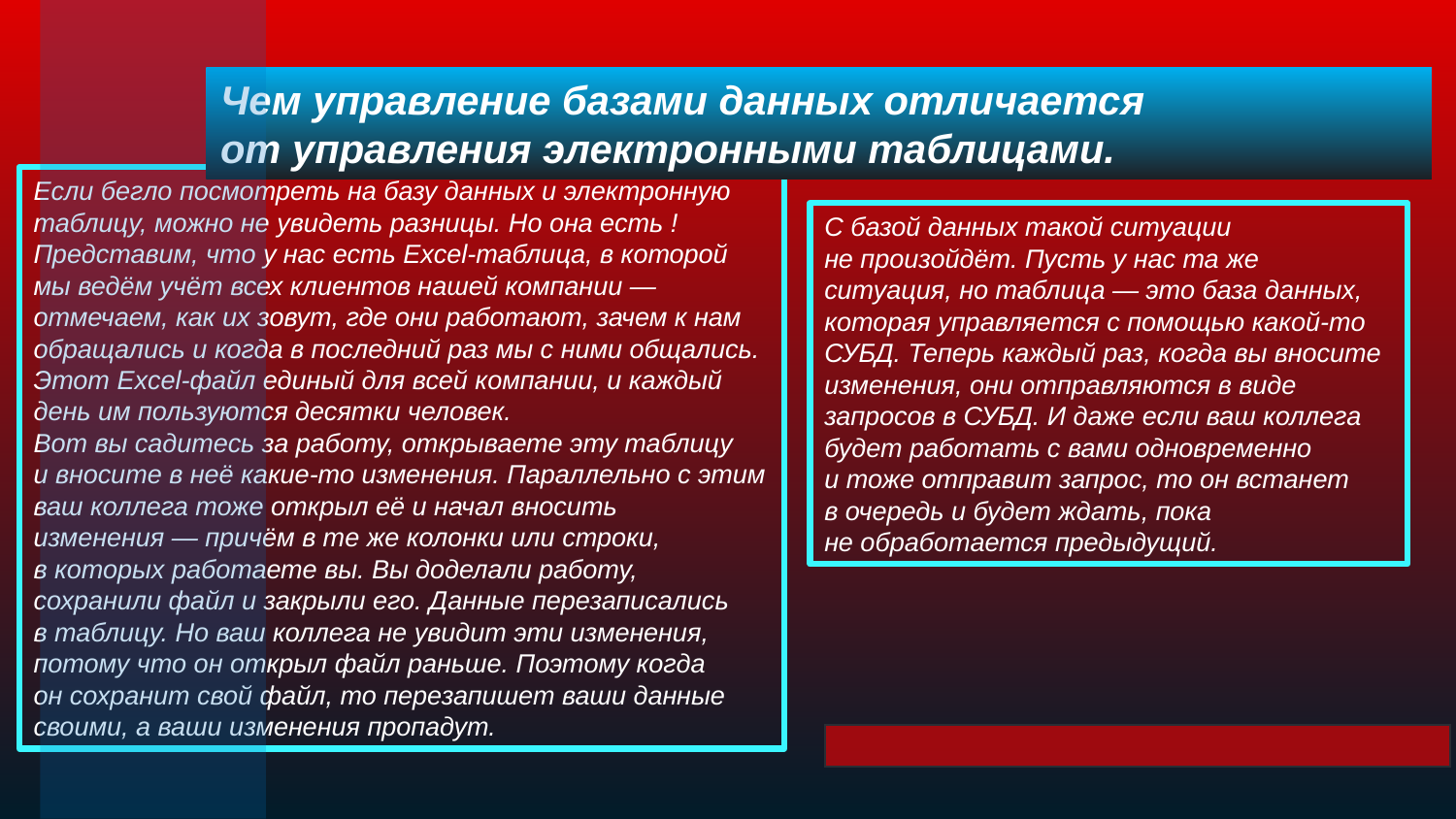

Чем управление базами данных отличается от управления электронными таблицами.
Если бегло посмотреть на базу данных и электронную таблицу, можно не увидеть разницы. Но она есть ! Представим, что у нас есть Excel-таблица, в которой мы ведём учёт всех клиентов нашей компании — отмечаем, как их зовут, где они работают, зачем к нам обращались и когда в последний раз мы с ними общались. Этот Excel-файл единый для всей компании, и каждый день им пользуются десятки человек.
Вот вы садитесь за работу, открываете эту таблицу и вносите в неё какие-то изменения. Параллельно с этим ваш коллега тоже открыл её и начал вносить изменения — причём в те же колонки или строки, в которых работаете вы. Вы доделали работу, сохранили файл и закрыли его. Данные перезаписались в таблицу. Но ваш коллега не увидит эти изменения, потому что он открыл файл раньше. Поэтому когда он сохранит свой файл, то перезапишет ваши данные своими, а ваши изменения пропадут.
С базой данных такой ситуации не произойдёт. Пусть у нас та же ситуация, но таблица — это база данных, которая управляется с помощью какой-то СУБД. Теперь каждый раз, когда вы вносите изменения, они отправляются в виде запросов в СУБД. И даже если ваш коллега будет работать с вами одновременно и тоже отправит запрос, то он встанет в очередь и будет ждать, пока не обработается предыдущий.